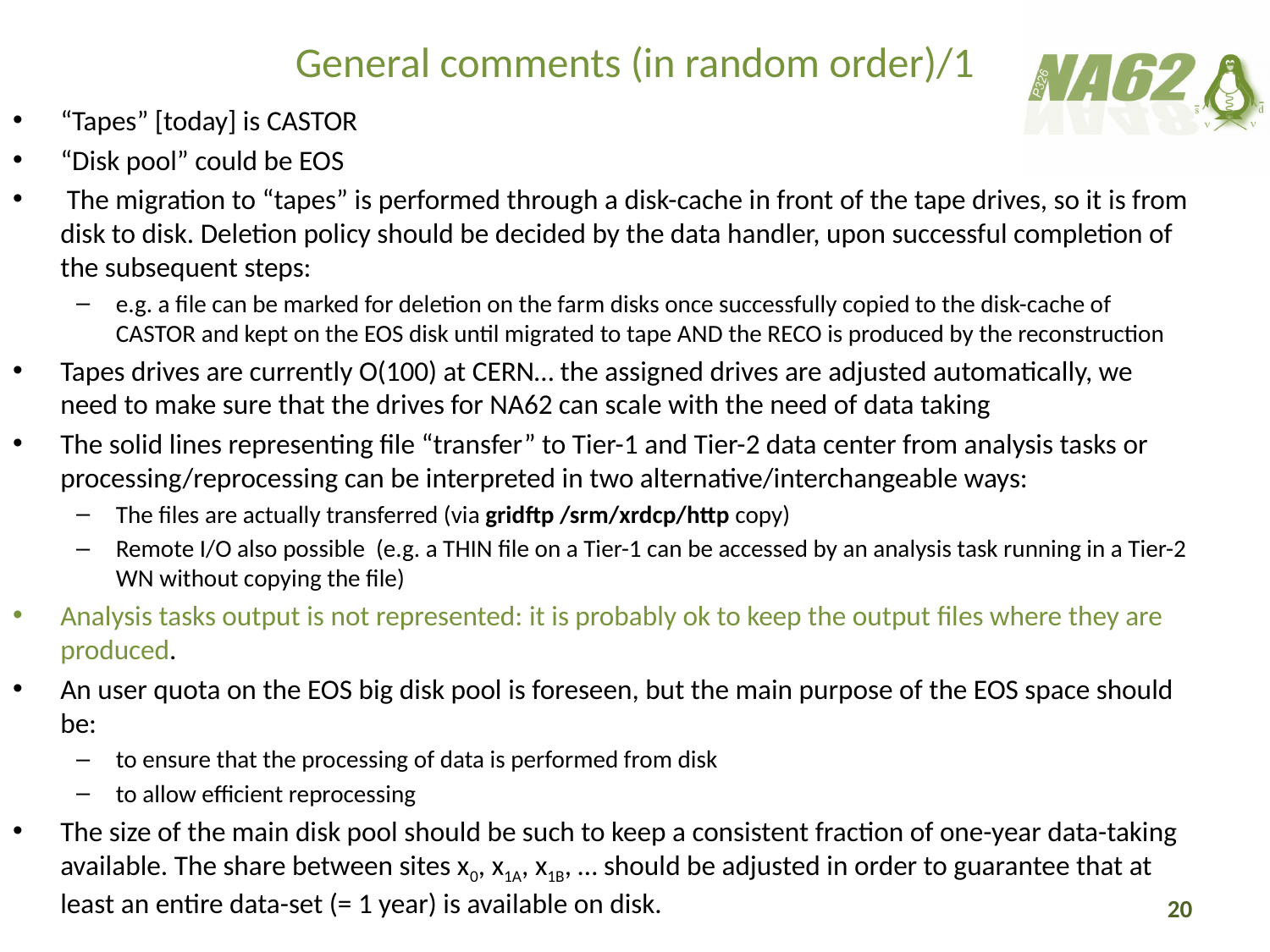

# General comments (in random order)/1
“Tapes” [today] is CASTOR
“Disk pool” could be EOS
 The migration to “tapes” is performed through a disk-cache in front of the tape drives, so it is from disk to disk. Deletion policy should be decided by the data handler, upon successful completion of the subsequent steps:
e.g. a file can be marked for deletion on the farm disks once successfully copied to the disk-cache of CASTOR and kept on the EOS disk until migrated to tape AND the RECO is produced by the reconstruction
Tapes drives are currently O(100) at CERN… the assigned drives are adjusted automatically, we need to make sure that the drives for NA62 can scale with the need of data taking
The solid lines representing file “transfer” to Tier-1 and Tier-2 data center from analysis tasks or processing/reprocessing can be interpreted in two alternative/interchangeable ways:
The files are actually transferred (via gridftp /srm/xrdcp/http copy)
Remote I/O also possible  (e.g. a THIN file on a Tier-1 can be accessed by an analysis task running in a Tier-2 WN without copying the file)
Analysis tasks output is not represented: it is probably ok to keep the output files where they are produced.
An user quota on the EOS big disk pool is foreseen, but the main purpose of the EOS space should be:
to ensure that the processing of data is performed from disk
to allow efficient reprocessing
The size of the main disk pool should be such to keep a consistent fraction of one-year data-taking available. The share between sites x0, x1A, x1B, … should be adjusted in order to guarantee that at least an entire data-set (= 1 year) is available on disk.
20